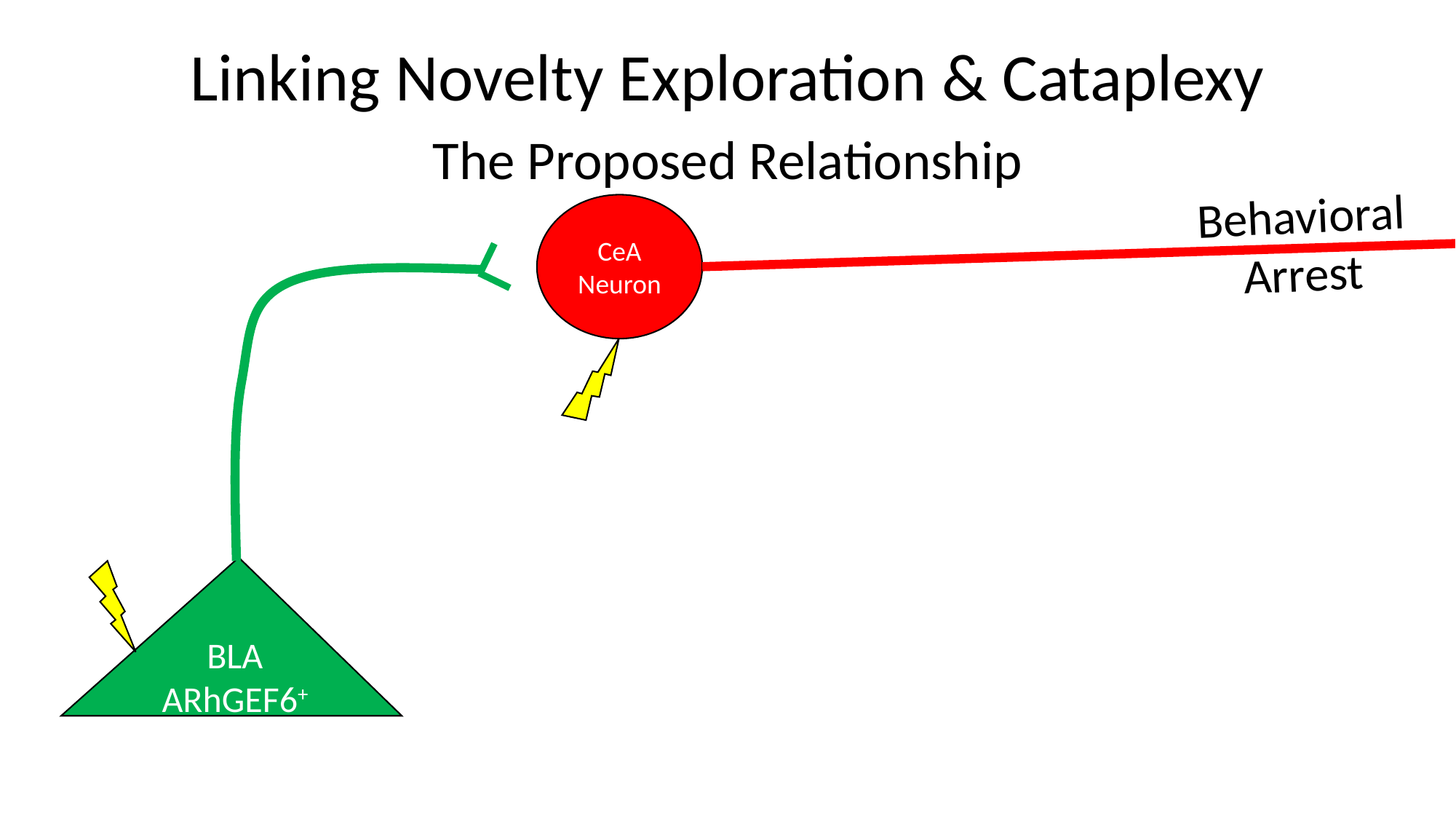

Linking Novelty Exploration & Cataplexy
The Proposed Relationship
Behavioral Arrest
CeA
Neuron

BLA
ARhGEF6+